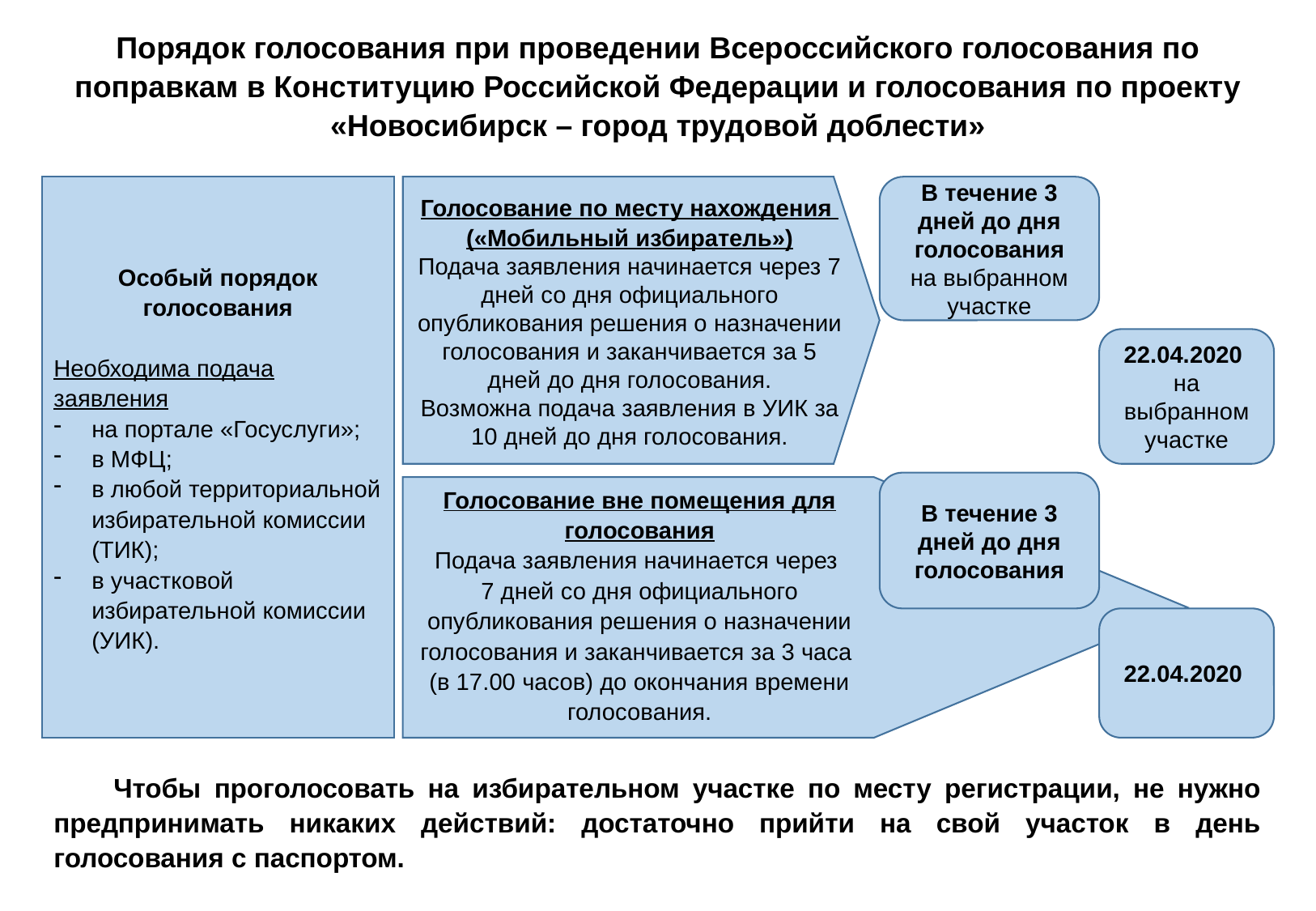

Порядок голосования при проведении Всероссийского голосования по поправкам в Конституцию Российской Федерации и голосования по проекту «Новосибирск – город трудовой доблести»
Особый порядок голосования

Необходима подача заявления
на портале «Госуслуги»;
в МФЦ;
в любой территориальной избирательной комиссии (ТИК);
в участковой избирательной комиссии (УИК).
Голосование по месту нахождения
(«Мобильный избиратель»)
Подача заявления начинается через 7 дней со дня официального опубликования решения о назначении голосования и заканчивается за 5 дней до дня голосования.
Возможна подача заявления в УИК за 10 дней до дня голосования.
В течение 3 дней до дня голосования на выбранном участке
22.04.2020
на выбранном участке
В течение 3 дней до дня голосования
Голосование вне помещения для голосования
Подача заявления начинается через
7 дней со дня официального опубликования решения о назначении голосования и заканчивается за 3 часа
(в 17.00 часов) до окончания времени голосования.

22.04.2020
Чтобы проголосовать на избирательном участке по месту регистрации, не нужно предпринимать никаких действий: достаточно прийти на свой участок в день голосования с паспортом.